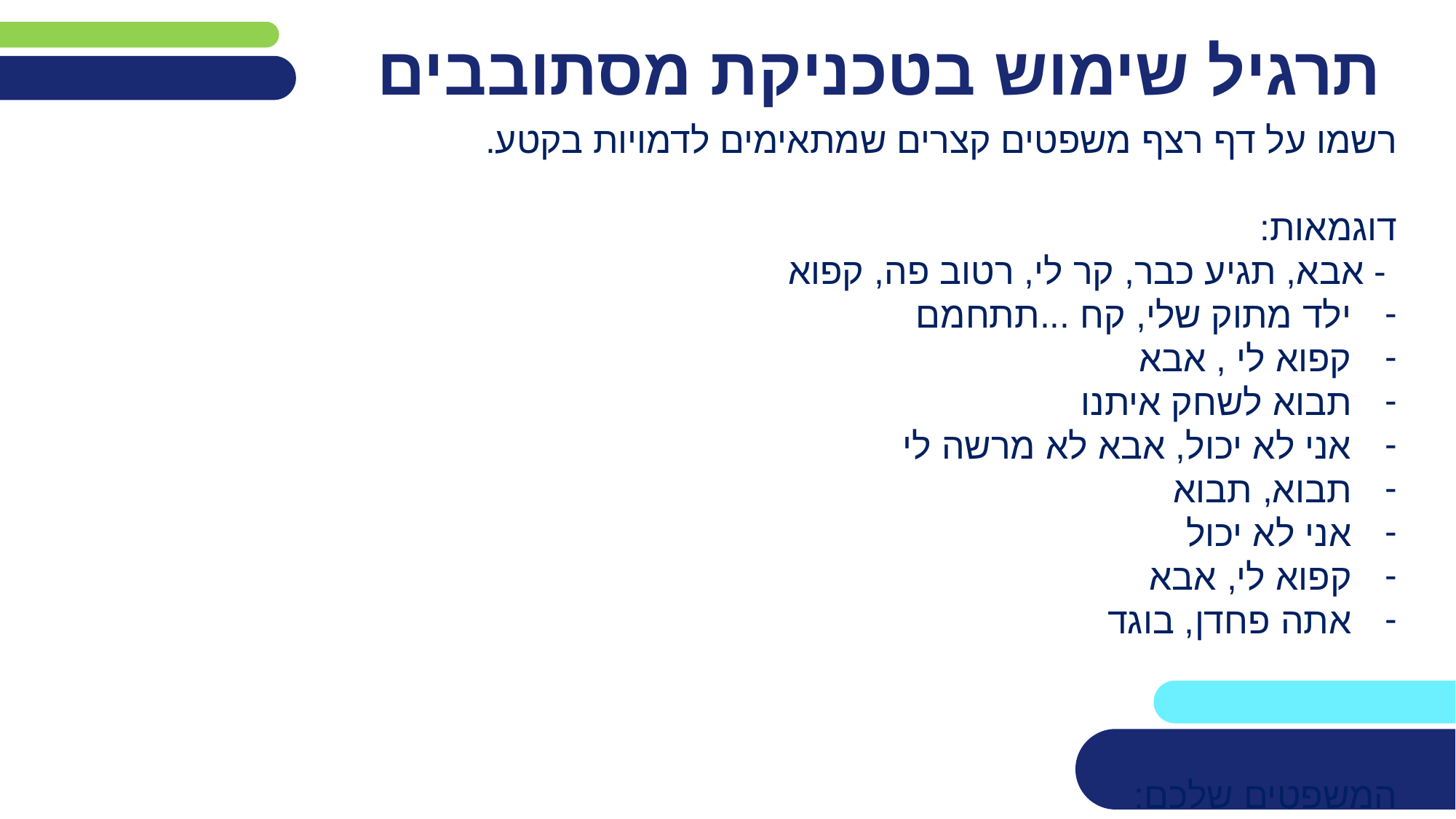

# תרגיל שימוש בטכניקת מסתובבים
רשמו על דף רצף משפטים קצרים שמתאימים לדמויות בקטע.

דוגמאות:
 - אבא, תגיע כבר, קר לי, רטוב פה, קפוא
ילד מתוק שלי, קח ...תתחמם
קפוא לי , אבא
תבוא לשחק איתנו
אני לא יכול, אבא לא מרשה לי
תבוא, תבוא
אני לא יכול
קפוא לי, אבא
אתה פחדן, בוגד

המשפטים שלכם:
1.
2.
3.
4.
5.